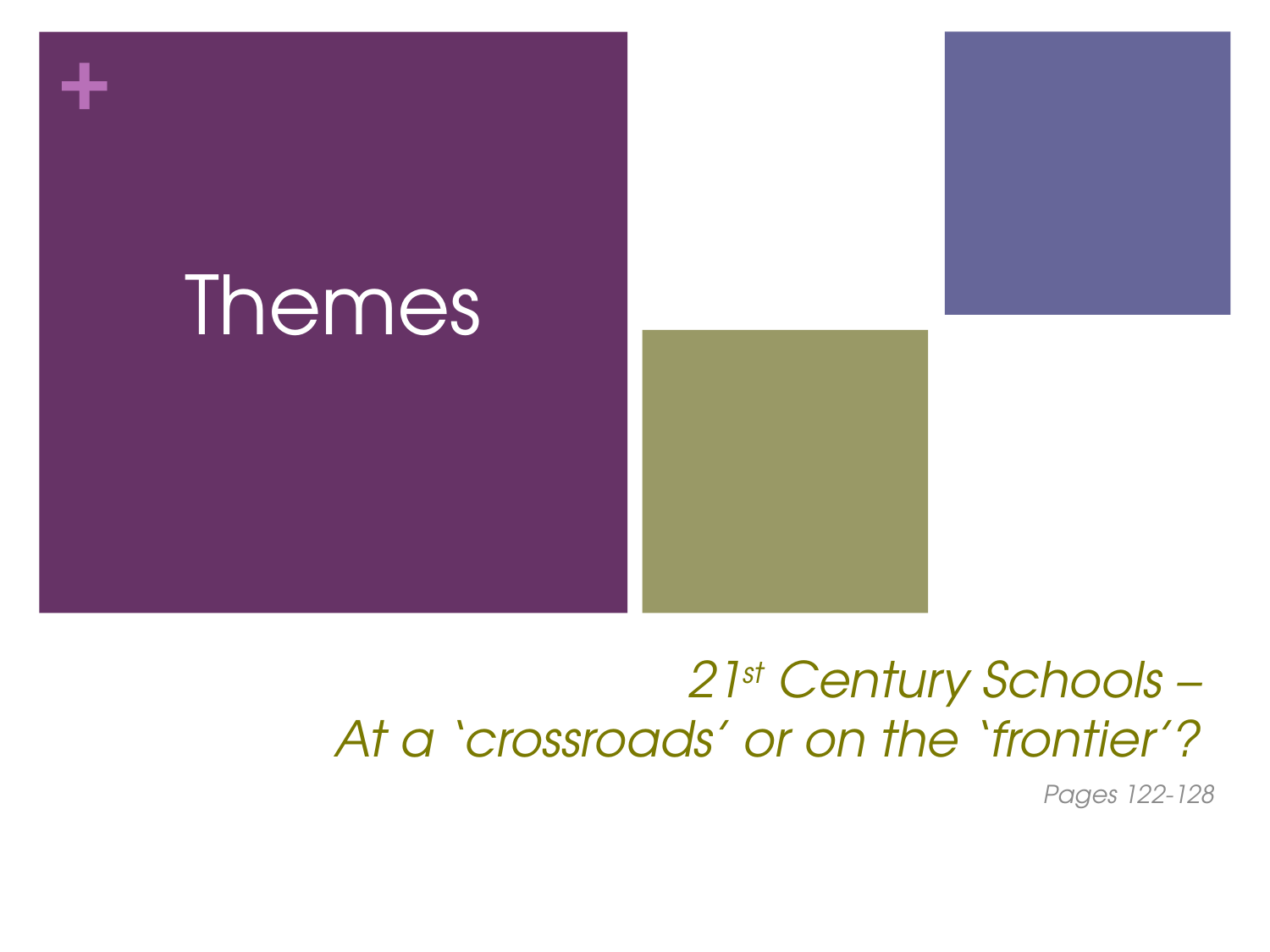

Themes
21st Century Schools –
At a ‘crossroads’ or on the ‘frontier’?
Pages 122-128